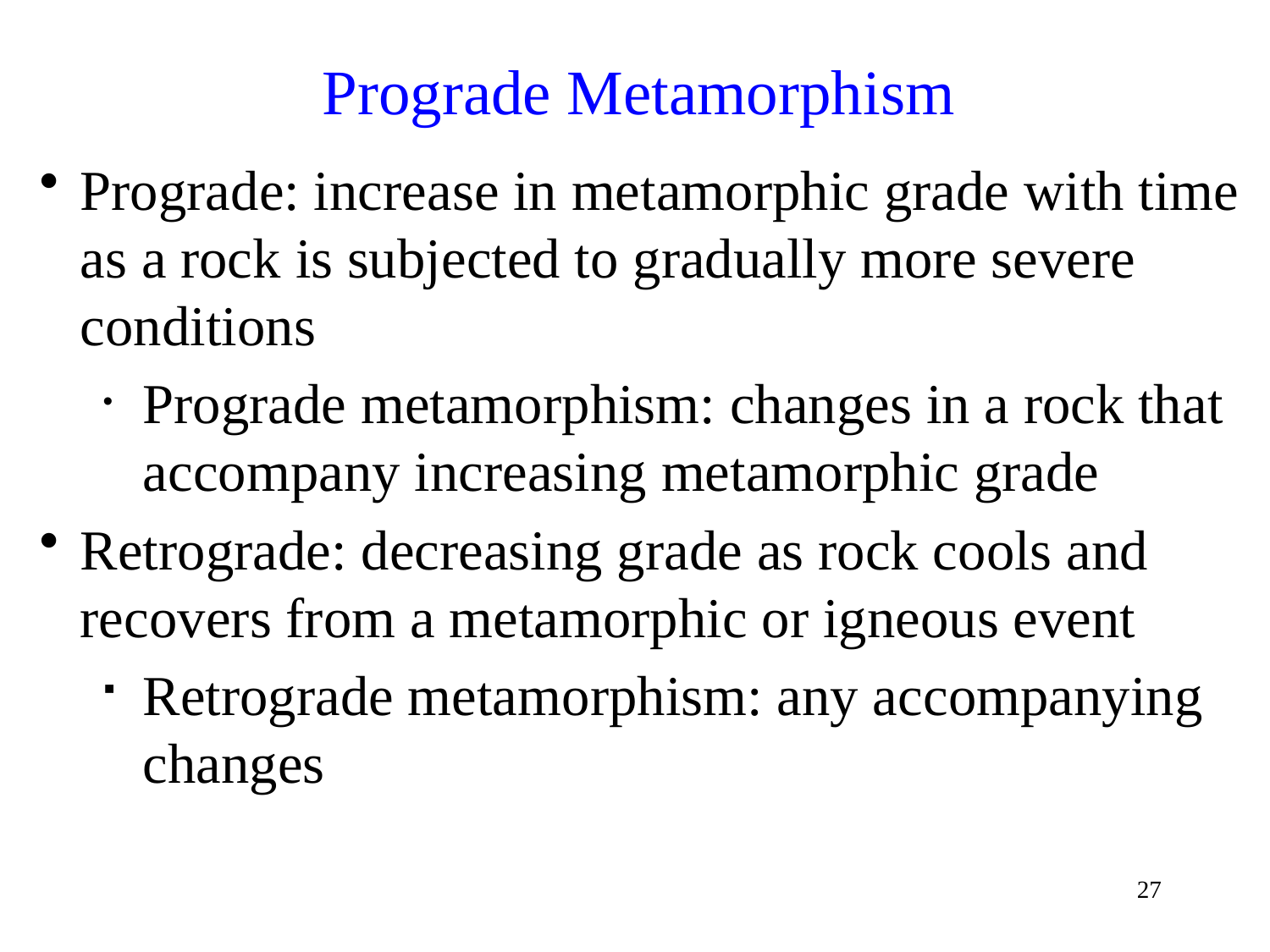

Prograde Metamorphism
Prograde: increase in metamorphic grade with time as a rock is subjected to gradually more severe conditions
Prograde metamorphism: changes in a rock that accompany increasing metamorphic grade
Retrograde: decreasing grade as rock cools and recovers from a metamorphic or igneous event
Retrograde metamorphism: any accompanying changes
27